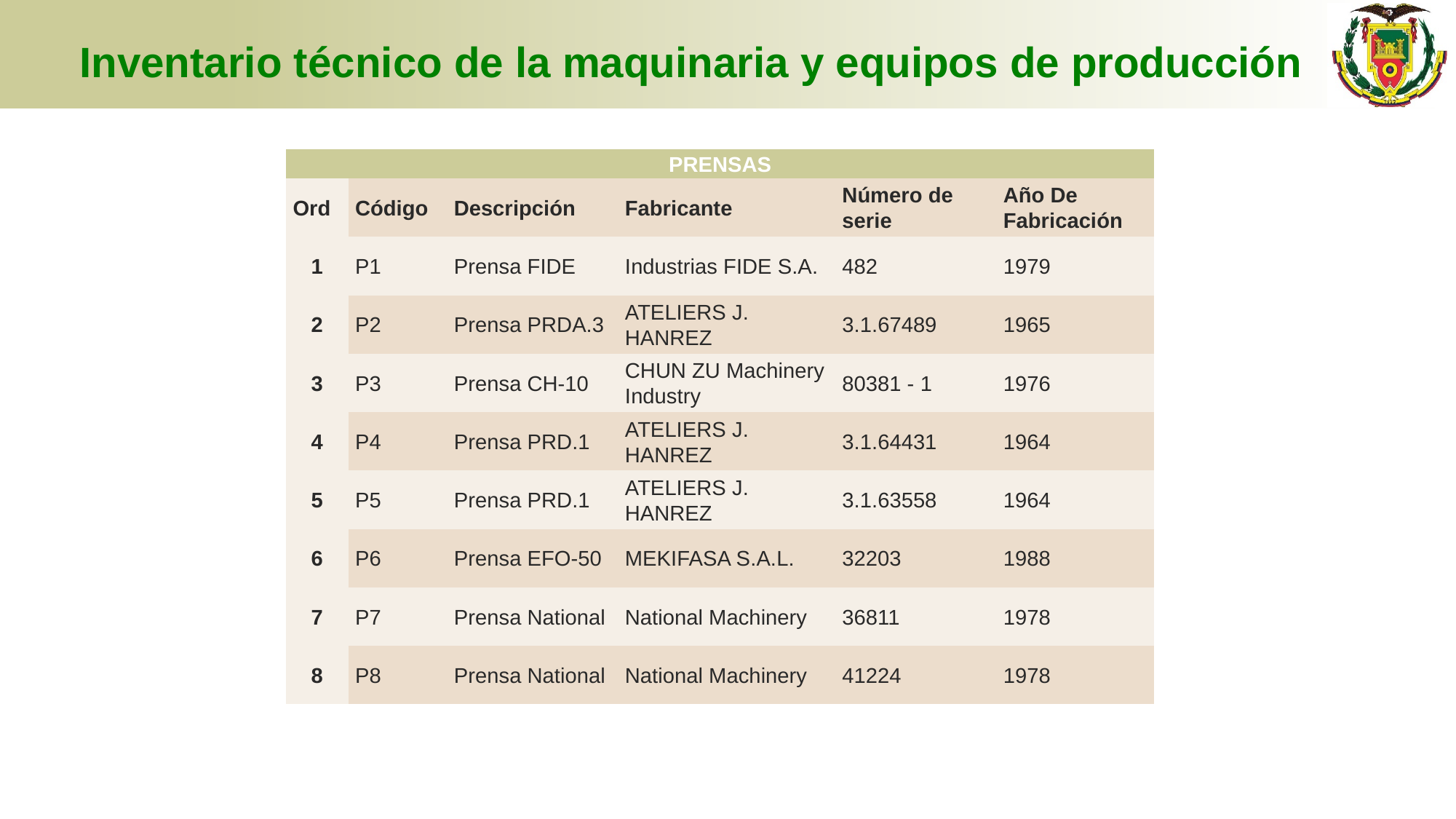

# Inventario técnico de la maquinaria y equipos de producción
| PRENSAS |  |  |  |  |  |
| --- | --- | --- | --- | --- | --- |
| Ord | Código | Descripción | Fabricante | Número de serie | Año De Fabricación |
| 1 | P1 | Prensa FIDE | Industrias FIDE S.A. | 482 | 1979 |
| 2 | P2 | Prensa PRDA.3 | ATELIERS J. HANREZ | 3.1.67489 | 1965 |
| 3 | P3 | Prensa CH-10 | CHUN ZU Machinery Industry | 80381 - 1 | 1976 |
| 4 | P4 | Prensa PRD.1 | ATELIERS J. HANREZ | 3.1.64431 | 1964 |
| 5 | P5 | Prensa PRD.1 | ATELIERS J. HANREZ | 3.1.63558 | 1964 |
| 6 | P6 | Prensa EFO-50 | MEKIFASA S.A.L. | 32203 | 1988 |
| 7 | P7 | Prensa National | National Machinery | 36811 | 1978 |
| 8 | P8 | Prensa National | National Machinery | 41224 | 1978 |